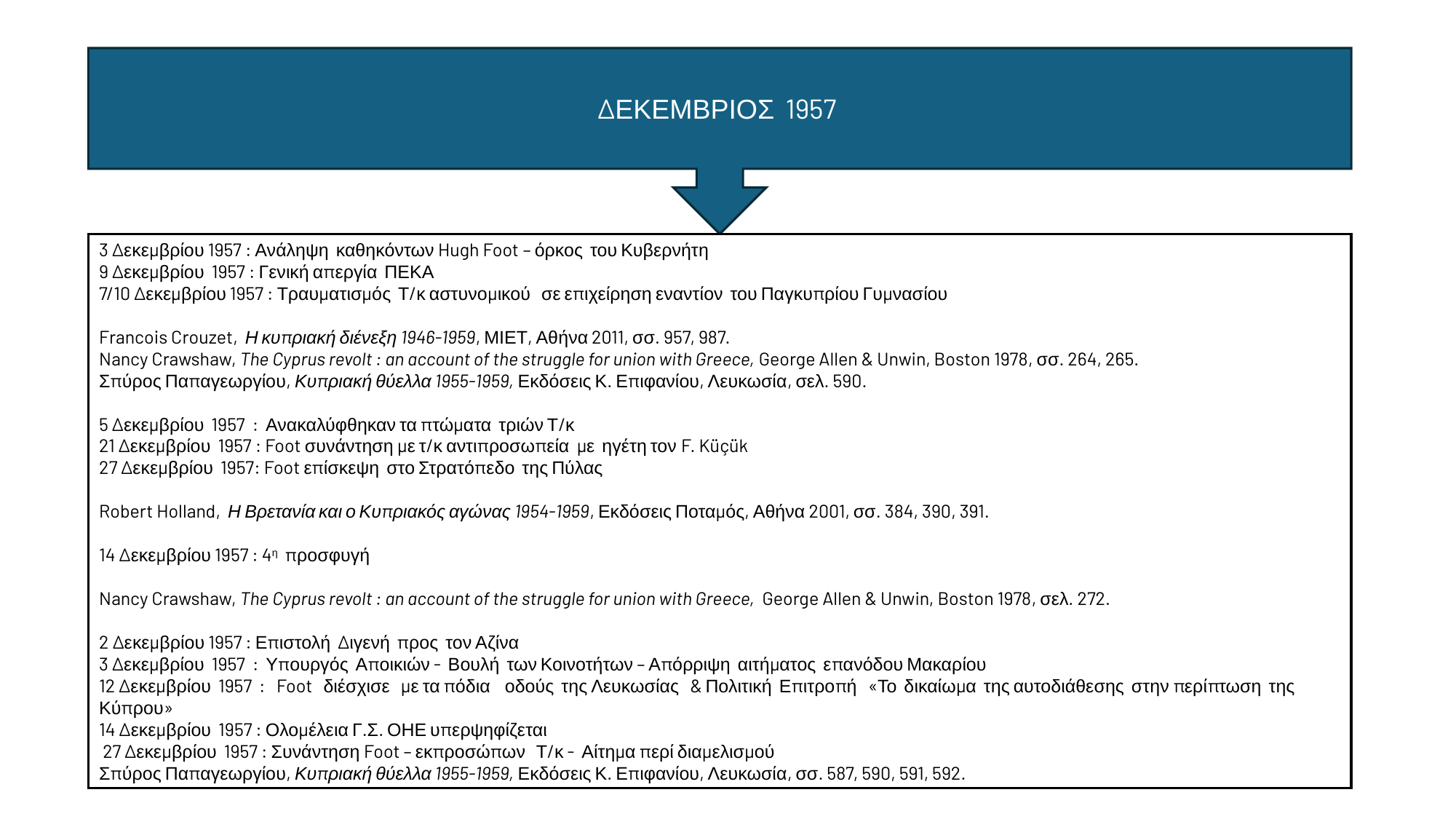

ΔΕΚΕΜΒΡΙΟΣ  1957

3 Δεκεμβρίου 1957 : Ανάληψη  καθηκόντων Hugh Foot – όρκος  του Κυβερνήτη
9 Δεκεμβρίου  1957 : Γενική απεργία  ΠΕΚΑ
7/10 Δεκεμβρίου 1957 : Τραυματισμός  Τ/κ αστυνομικού   σε επιχείρηση εναντίον  του Παγκυπρίου Γυμνασίου

Francois Crouzet,  Η κυπριακή διένεξη 1946-1959, ΜΙΕΤ, Αθήνα 2011, σσ. 957, 987.
Nancy Crawshaw, The Cyprus revolt : an account of the struggle for union with Greece, George Allen & Unwin, Boston 1978, σσ. 264, 265.
Σπύρος Παπαγεωργίου, Κυπριακή θύελλα 1955-1959, Εκδόσεις Κ. Επιφανίου, Λευκωσία, σελ. 590.

5 Δεκεμβρίου  1957  :  Ανακαλύφθηκαν τα πτώματα  τριών Τ/κ
21 Δεκεμβρίου  1957 : Foot συνάντηση με τ/κ αντιπροσωπεία  με  ηγέτη τον F. Küçük
27 Δεκεμβρίου  1957: Foot επίσκεψη  στο Στρατόπεδο  της Πύλας

Robert Holland,  Η Βρετανία και ο Κυπριακός αγώνας 1954-1959, Εκδόσεις Ποταμός, Αθήνα 2001, σσ. 384, 390, 391.

14 Δεκεμβρίου 1957 : 4η  προσφυγή

Nancy Crawshaw, The Cyprus revolt : an account of the struggle for union with Greece,  George Allen & Unwin, Boston 1978, σελ. 272.

2 Δεκεμβρίου 1957 : Επιστολή  Διγενή  προς  τον Αζίνα
3 Δεκεμβρίου  1957  :  Υπουργός  Αποικιών -  Βουλή  των Κοινοτήτων – Απόρριψη  αιτήματος  επανόδου Μακαρίου
12 Δεκεμβρίου  1957  :   Foot   διέσχισε   με τα πόδια    οδούς  της Λευκωσίας   & Πολιτική  Επιτροπή   «Το  δικαίωμα  της αυτοδιάθεσης  στην περίπτωση  της Κύπρου»
14 Δεκεμβρίου  1957 : Ολομέλεια Γ.Σ. ΟΗΕ υπερψηφίζεται
 27 Δεκεμβρίου  1957 : Συνάντηση Foot – εκπροσώπων   Τ/κ -  Αίτημα περί διαμελισμού
Σπύρος Παπαγεωργίου, Κυπριακή θύελλα 1955-1959, Εκδόσεις Κ. Επιφανίου, Λευκωσία, σσ. 587, 590, 591, 592.